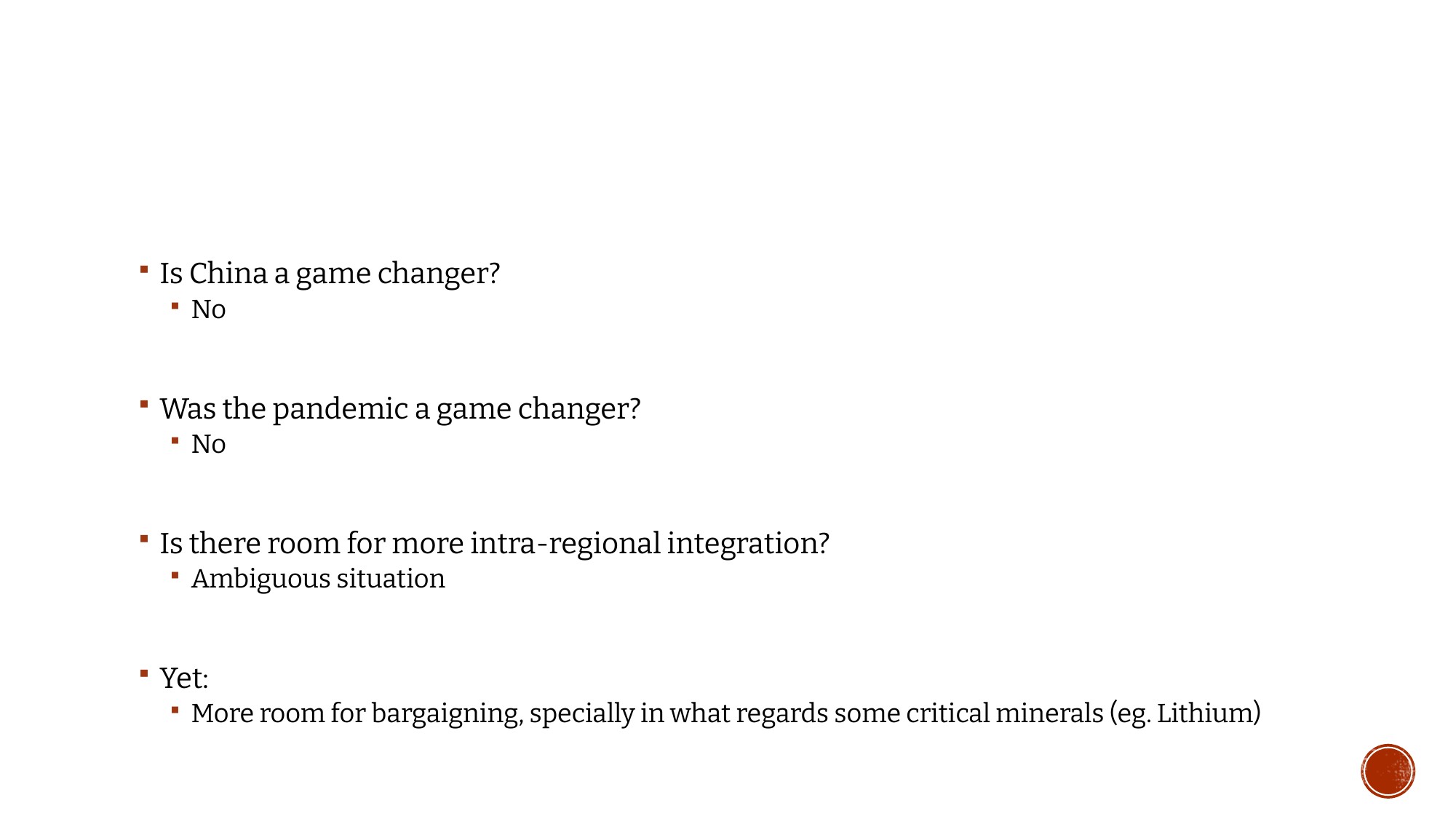

#
Is China a game changer?
No

Was the pandemic a game changer?
No

Is there room for more intra-regional integration?
Ambiguous situation

Yet:
More room for bargaigning, specially in what regards some critical minerals (eg. Lithium)